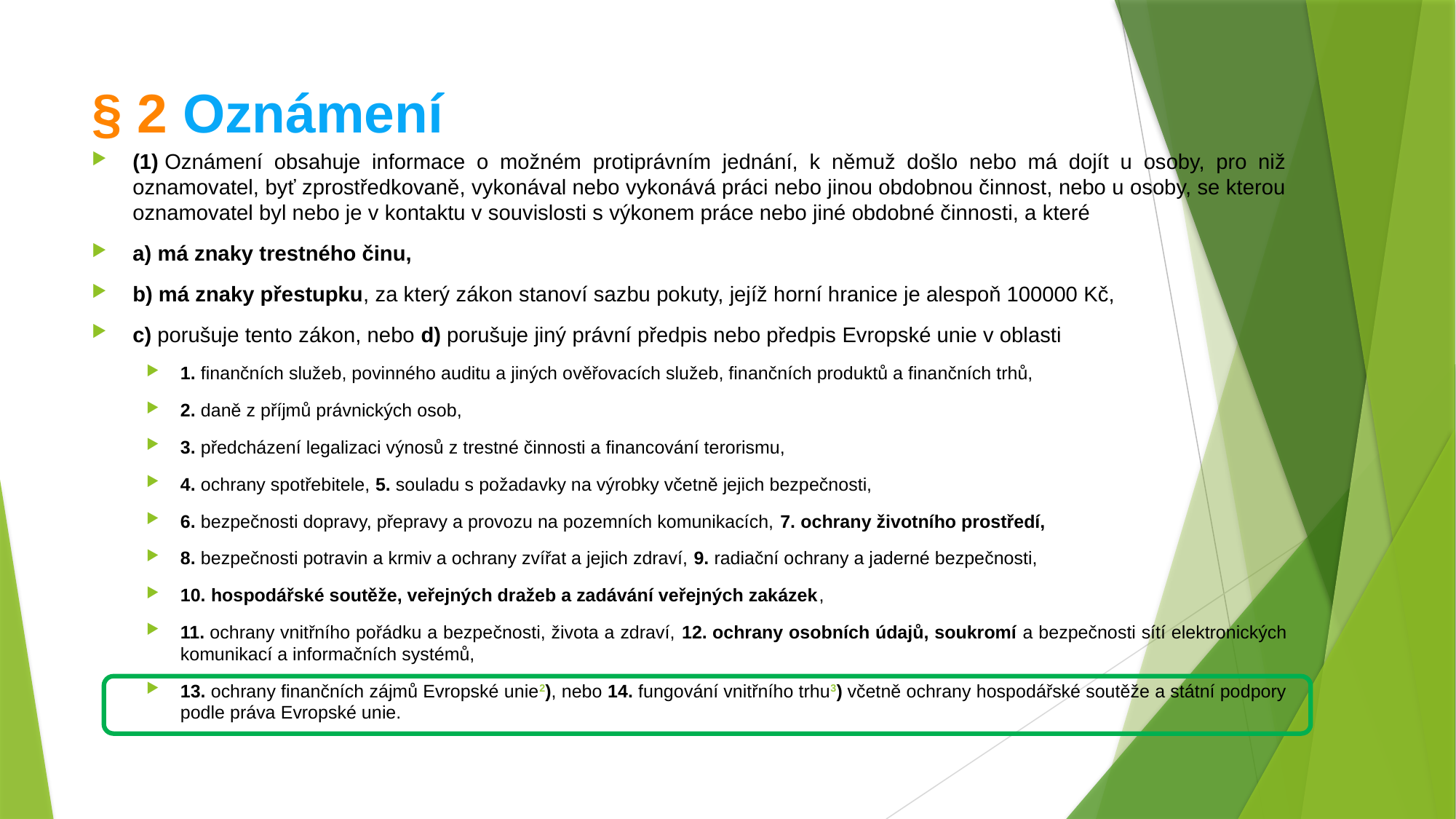

# § 2 Oznámení
(1) Oznámení obsahuje informace o možném protiprávním jednání, k němuž došlo nebo má dojít u osoby, pro niž oznamovatel, byť zprostředkovaně, vykonával nebo vykonává práci nebo jinou obdobnou činnost, nebo u osoby, se kterou oznamovatel byl nebo je v kontaktu v souvislosti s výkonem práce nebo jiné obdobné činnosti, a které
a) má znaky trestného činu,
b) má znaky přestupku, za který zákon stanoví sazbu pokuty, jejíž horní hranice je alespoň 100000 Kč,
c) porušuje tento zákon, nebo d) porušuje jiný právní předpis nebo předpis Evropské unie v oblasti
1. finančních služeb, povinného auditu a jiných ověřovacích služeb, finančních produktů a finančních trhů,
2. daně z příjmů právnických osob,
3. předcházení legalizaci výnosů z trestné činnosti a financování terorismu,
4. ochrany spotřebitele, 5. souladu s požadavky na výrobky včetně jejich bezpečnosti,
6. bezpečnosti dopravy, přepravy a provozu na pozemních komunikacích, 7. ochrany životního prostředí,
8. bezpečnosti potravin a krmiv a ochrany zvířat a jejich zdraví, 9. radiační ochrany a jaderné bezpečnosti,
10. hospodářské soutěže, veřejných dražeb a zadávání veřejných zakázek,
11. ochrany vnitřního pořádku a bezpečnosti, života a zdraví, 12. ochrany osobních údajů, soukromí a bezpečnosti sítí elektronických komunikací a informačních systémů,
13. ochrany finančních zájmů Evropské unie2), nebo 14. fungování vnitřního trhu3) včetně ochrany hospodářské soutěže a státní podpory podle práva Evropské unie.